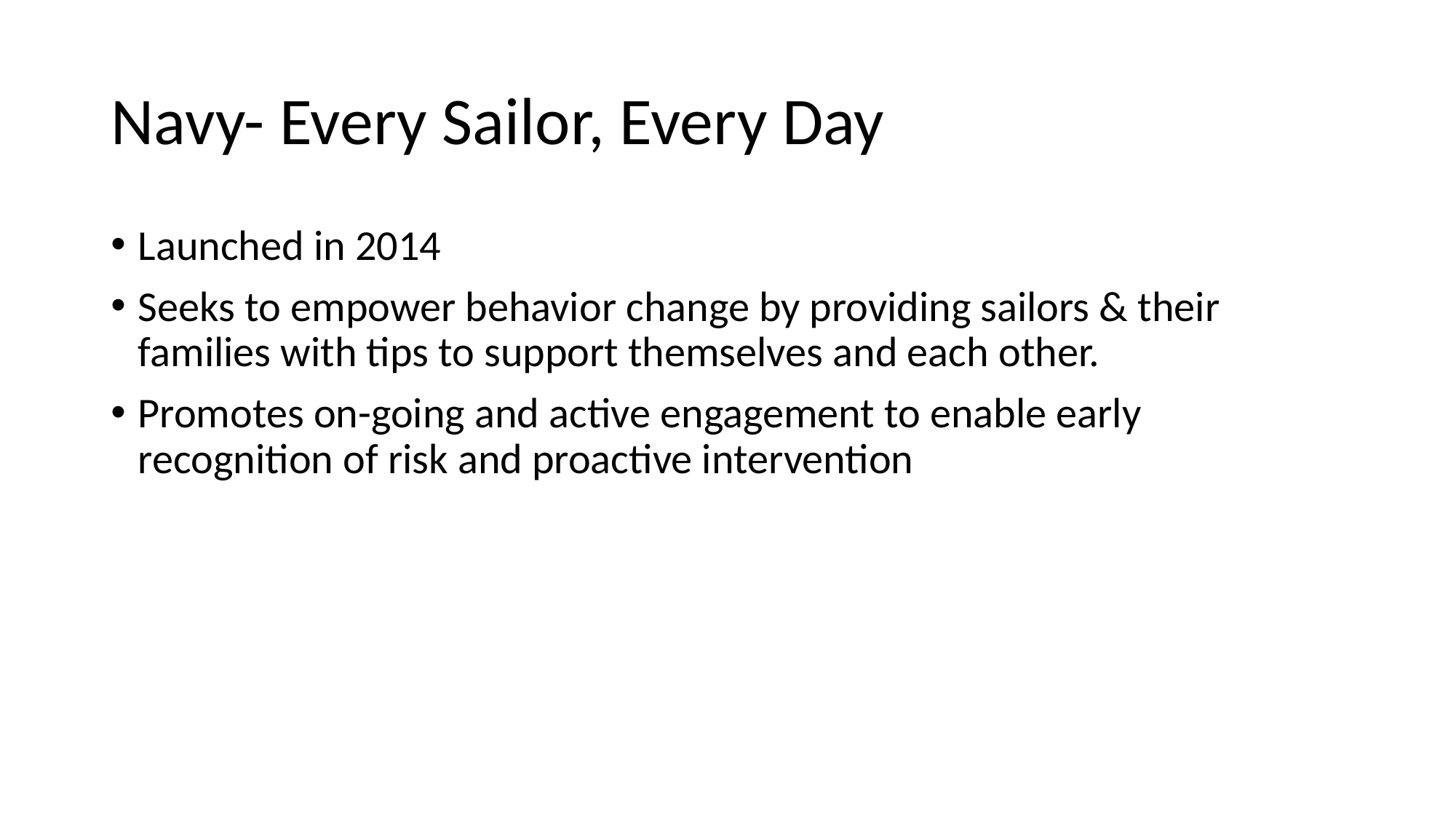

# Navy- Every Sailor, Every Day
Launched in 2014
Seeks to empower behavior change by providing sailors & their families with tips to support themselves and each other.
Promotes on-going and active engagement to enable early recognition of risk and proactive intervention